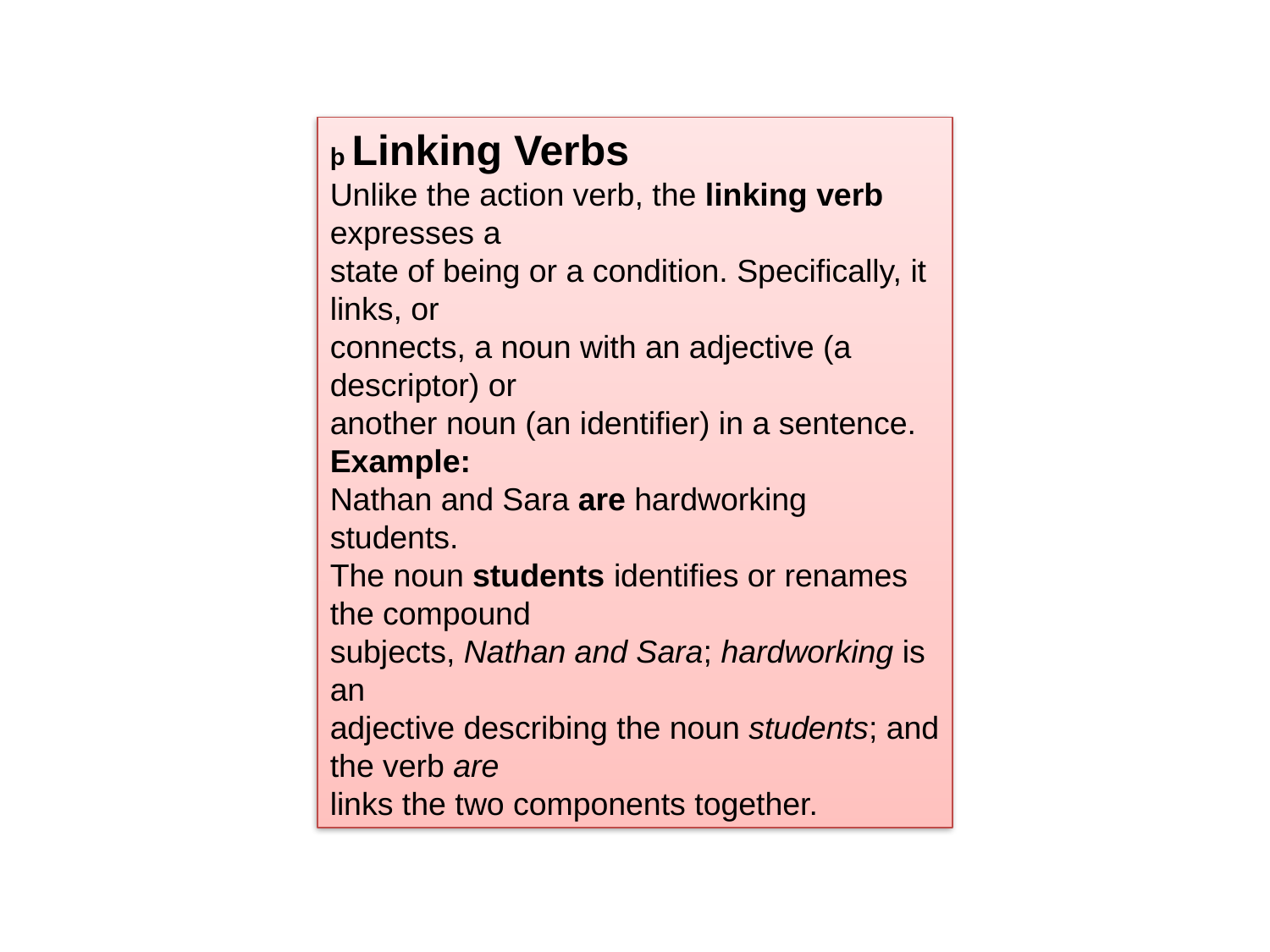

þ Linking Verbs
Unlike the action verb, the linking verb expresses a
state of being or a condition. Specifically, it links, or
connects, a noun with an adjective (a descriptor) or
another noun (an identifier) in a sentence.
Example:
Nathan and Sara are hardworking students.
The noun students identifies or renames the compound
subjects, Nathan and Sara; hardworking is an
adjective describing the noun students; and the verb are
links the two components together.